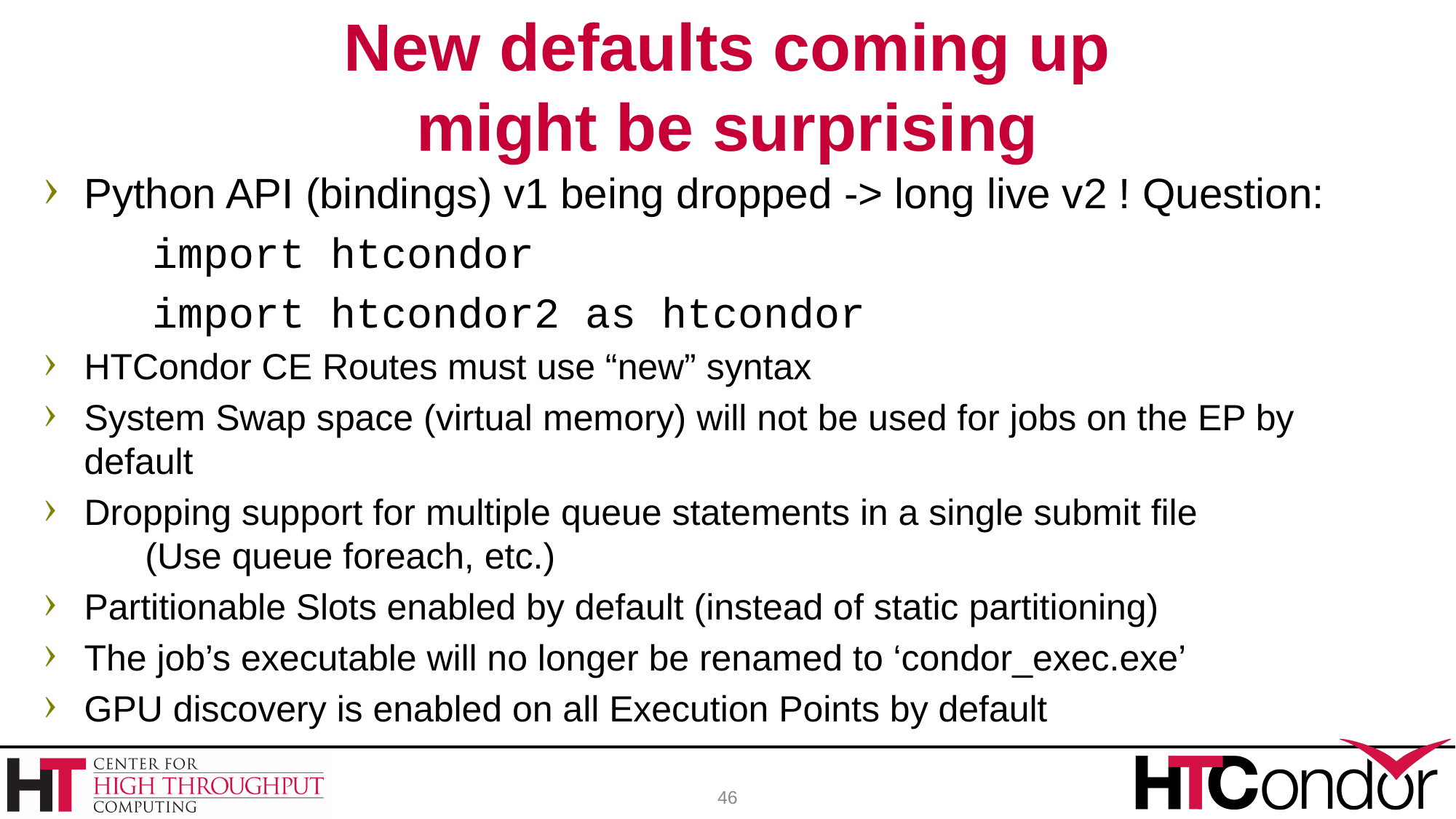

# New defaults coming up might be surprising
Python API (bindings) v1 being dropped -> long live v2 ! Question:
	import htcondor
	import htcondor2 as htcondor
HTCondor CE Routes must use “new” syntax
System Swap space (virtual memory) will not be used for jobs on the EP by default
Dropping support for multiple queue statements in a single submit file
      (Use queue foreach, etc.)
Partitionable Slots enabled by default (instead of static partitioning)
The job’s executable will no longer be renamed to ‘condor_exec.exe’
GPU discovery is enabled on all Execution Points by default
46